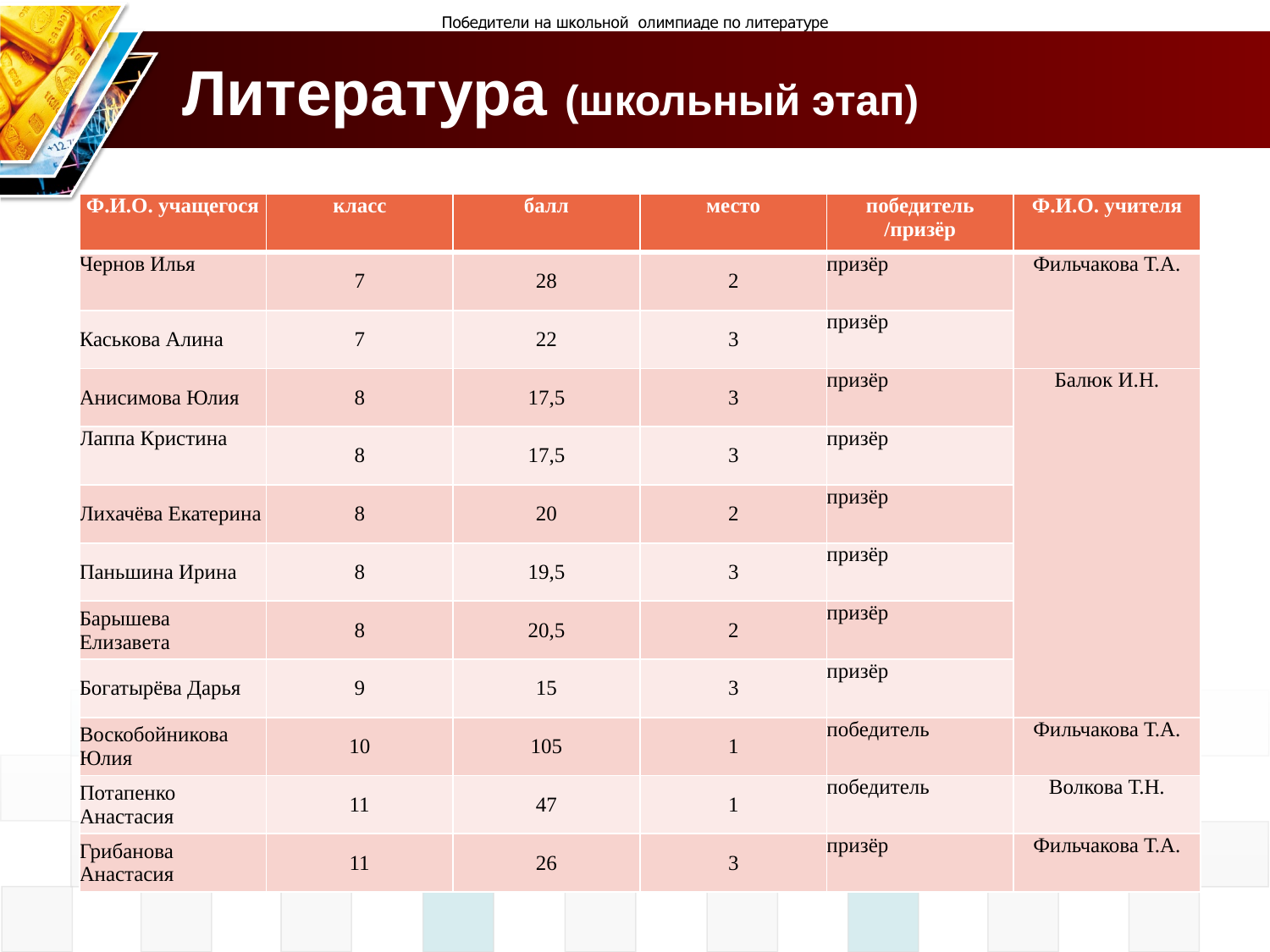

Победители на школьной  олимпиаде по литературе

# Литература (школьный этап)
| Ф.И.О. учащегося | класс | балл | место | победитель /призёр | Ф.И.О. учителя |
| --- | --- | --- | --- | --- | --- |
| Чернов Илья | 7 | 28 | 2 | призёр | Фильчакова Т.А. |
| Каськова Алина | 7 | 22 | 3 | призёр |  |
| Анисимова Юлия | 8 | 17,5 | 3 | призёр | Балюк И.Н. |
| Лаппа Кристина | 8 | 17,5 | 3 | призёр |  |
| Лихачёва Екатерина | 8 | 20 | 2 | призёр |  |
| Паньшина Ирина | 8 | 19,5 | 3 | призёр |  |
| Барышева Елизавета | 8 | 20,5 | 2 | призёр |  |
| Богатырёва Дарья | 9 | 15 | 3 | призёр |  |
| Воскобойникова Юлия | 10 | 105 | 1 | победитель | Фильчакова Т.А. |
| Потапенко Анастасия | 11 | 47 | 1 | победитель | Волкова Т.Н. |
| Грибанова Анастасия | 11 | 26 | 3 | призёр | Фильчакова Т.А. |
Text in here
Text in here
Text in here
Text in here